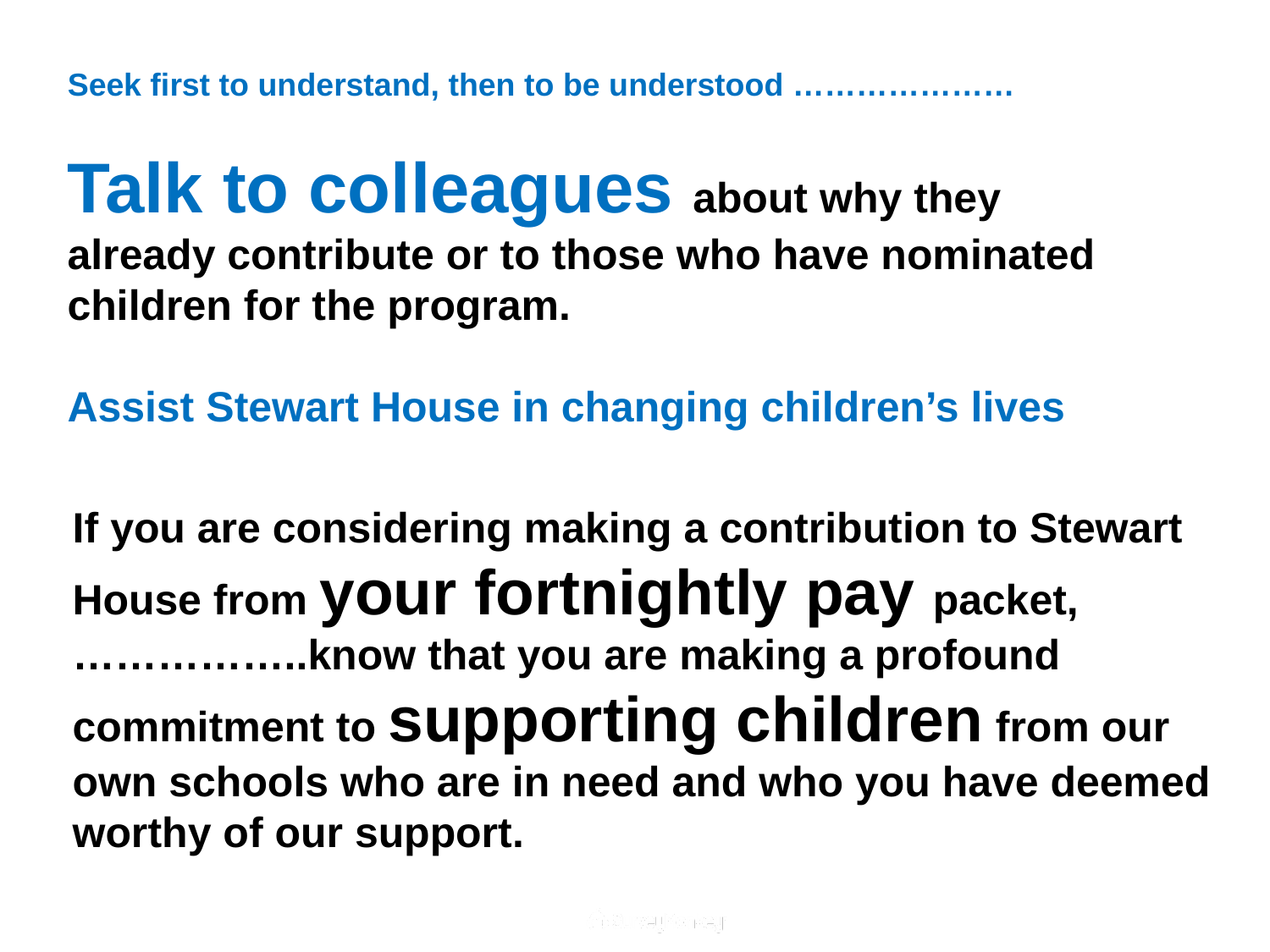

Seek first to understand, then to be understood …………………
Talk to colleagues about why they already contribute or to those who have nominated children for the program.

Assist Stewart House in changing children’s lives
If you are considering making a contribution to Stewart House from your fortnightly pay packet, ……………..know that you are making a profound commitment to supporting children from our own schools who are in need and who you have deemed worthy of our support.